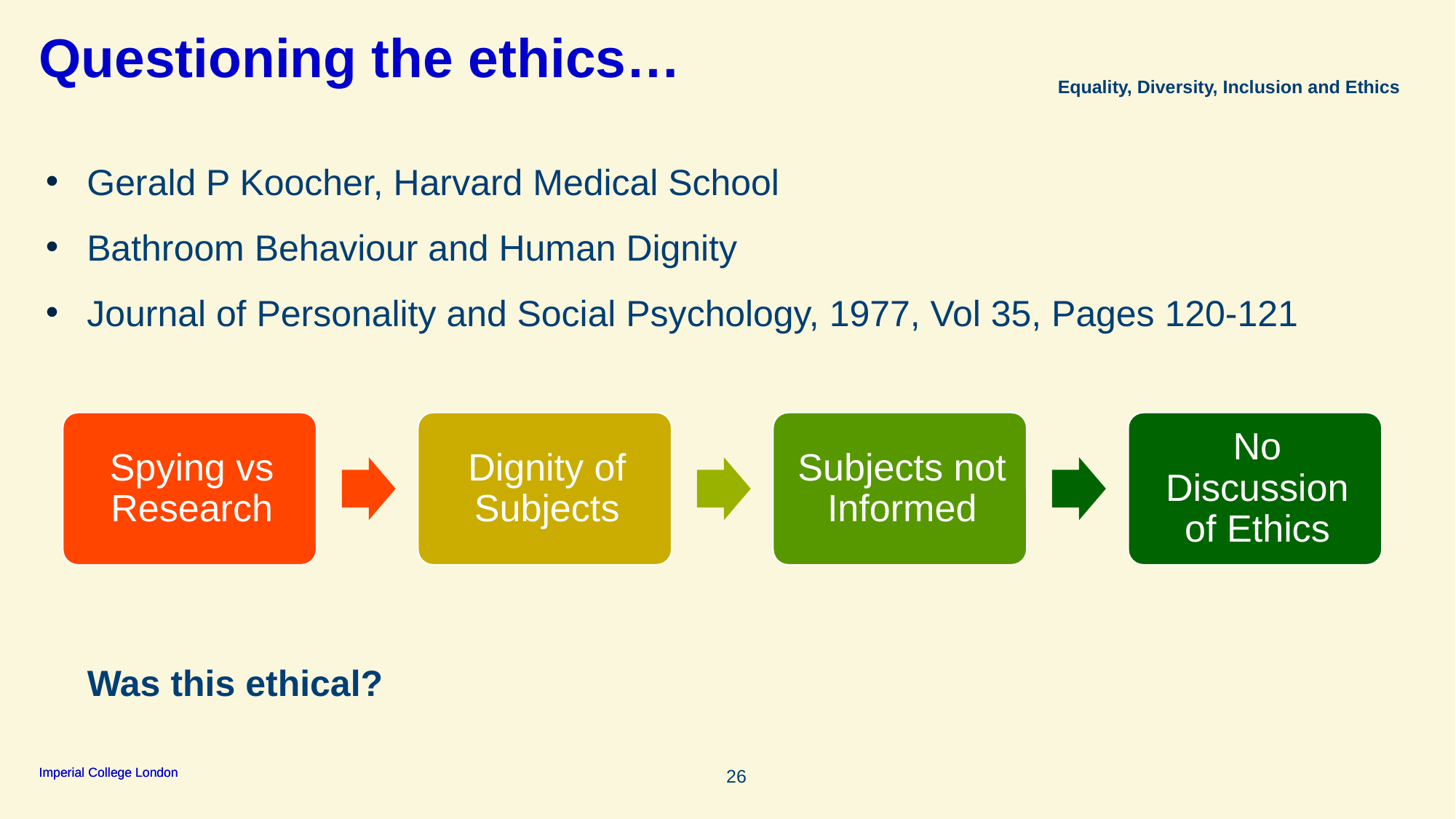

# Questioning the ethics…

Equality, Diversity, Inclusion and Ethics

Gerald P Koocher, Harvard Medical School
Bathroom Behaviour and Human Dignity
Journal of Personality and Social Psychology, 1977, Vol 35, Pages 120-121

Spying vs Research

Dignity of Subjects

Subjects not Informed

No Discussion of Ethics

Was this ethical?
26